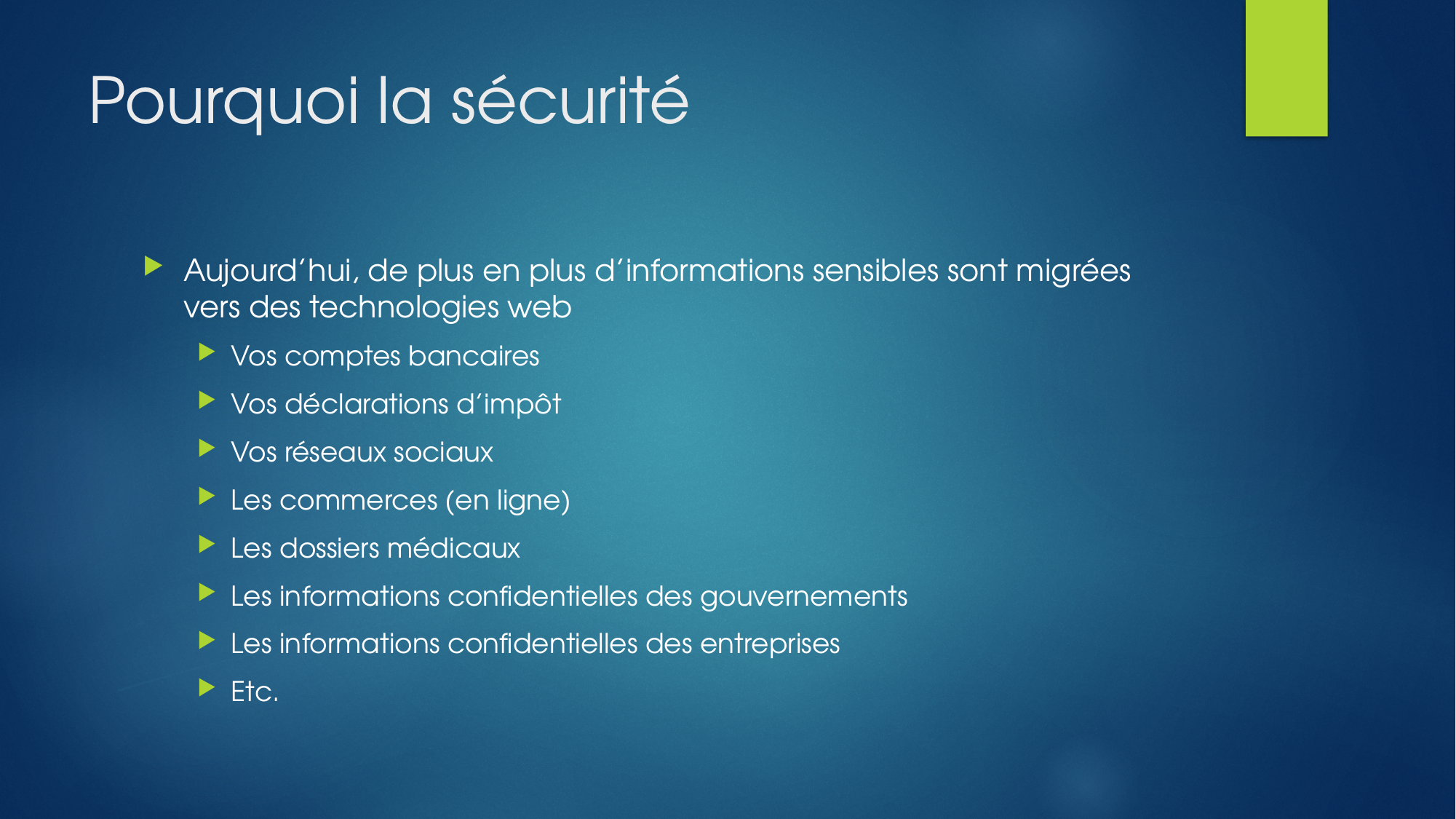

# Pourquoi la sécurité
Aujourd’hui, de plus en plus d’informations sensibles sont migrées vers des technologies web
Vos comptes bancaires
Vos déclarations d’impôt
Vos réseaux sociaux
Les commerces (en ligne)
Les dossiers médicaux
Les informations confidentielles des gouvernements
Les informations confidentielles des entreprises
Etc.